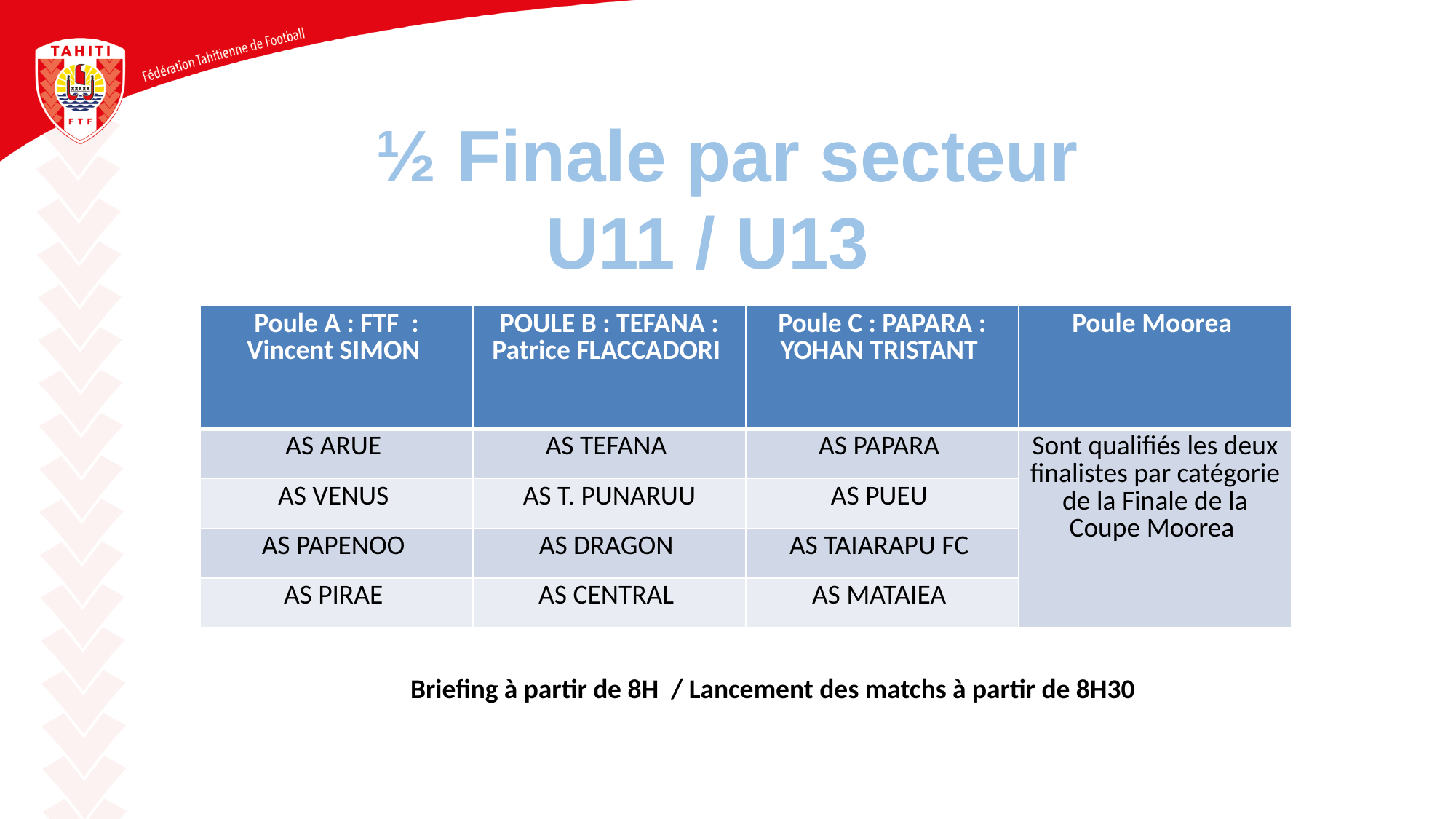

# ½ Finale par secteur U11 / U13
| Poule A : FTF : Vincent SIMON | POULE B : TEFANA : Patrice FLACCADORI | Poule C : PAPARA : YOHAN TRISTANT | Poule Moorea |
| --- | --- | --- | --- |
| AS ARUE | AS TEFANA | AS PAPARA | Sont qualifiés les deux finalistes par catégorie de la Finale de la Coupe Moorea |
| AS VENUS | AS T. PUNARUU | AS PUEU |  |
| AS PAPENOO | AS DRAGON | AS TAIARAPU FC |  |
| AS PIRAE | AS CENTRAL | AS MATAIEA |  |
Briefing à partir de 8H  / Lancement des matchs à partir de 8H30